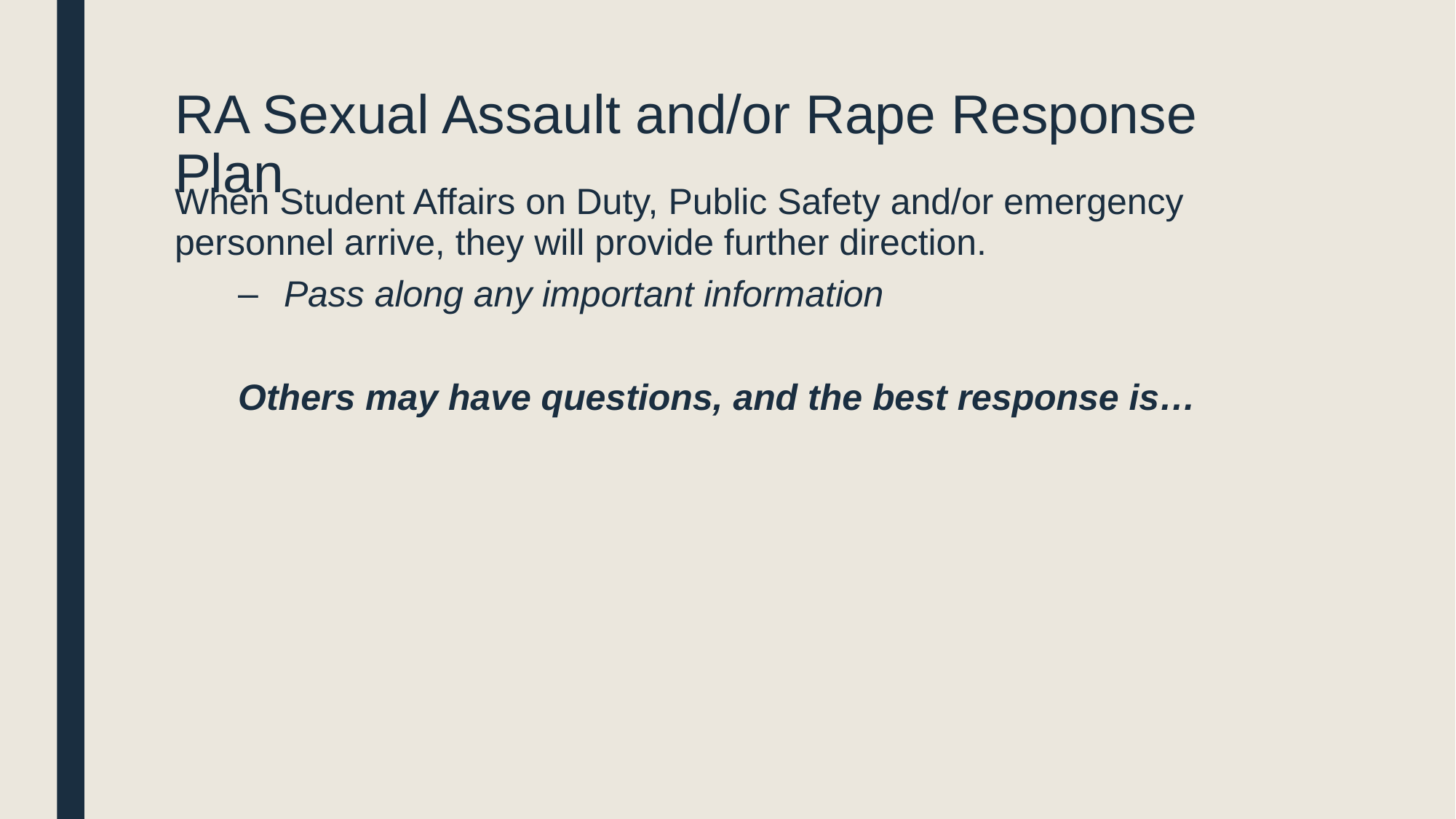

# RA Sexual Assault and/or Rape Response Plan
When Student Affairs on Duty, Public Safety and/or emergency personnel arrive, they will provide further direction.
Pass along any important information

Others may have questions, and the best response is…